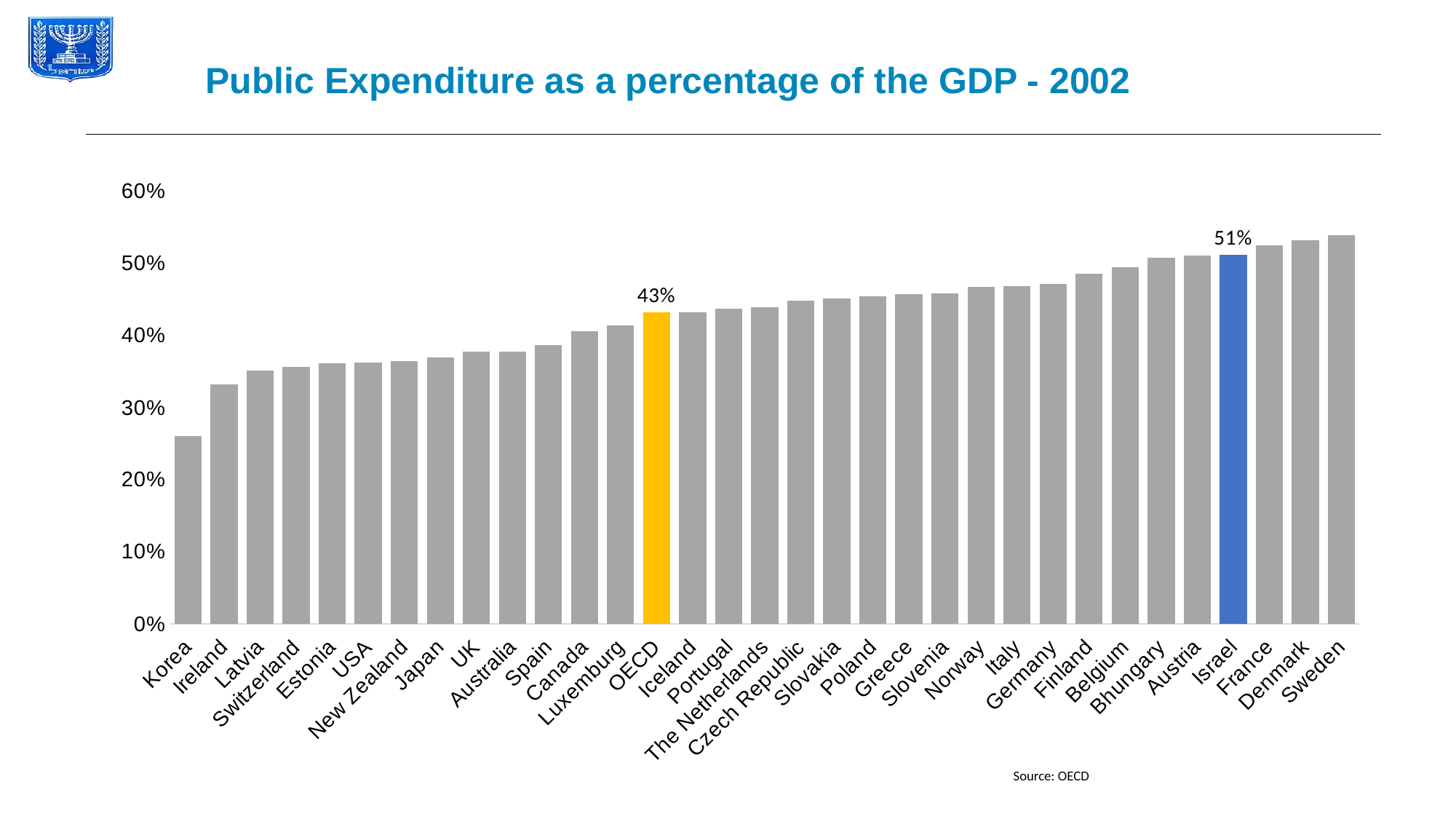

Public Expenditure as a percentage of the GDP - 2002

### Chart

| Category | סידרה 1 |
|---|---|
| Korea | 0.2607123404891993 |
| Ireland | 0.33203715438324116 |
| Latvia | 0.3512031429136593 |
| Switzerland | 0.3566406839533598 |
| Estonia | 0.36110280412982104 |
| USA | 0.36257734213604864 |
| New Zealand | 0.3646403878962019 |
| Japan | 0.36963981817426506 |
| UK | 0.37715635970376704 |
| Australia | 0.37791721016176505 |
| Spain | 0.3862199848389404 |
| Canada | 0.4053791157608714 |
| Luxemburg | 0.41383890761734254 |
| OECD | 0.43158923091521756 |
| Iceland | 0.4322861669297041 |
| Portugal | 0.4371862288345539 |
| The Netherlands | 0.43879311340141736 |
| Czech Republic | 0.4482784990125869 |
| Slovakia | 0.451389064375632 |
| Poland | 0.45401600361601185 |
| Greece | 0.4573724311102537 |
| Slovenia | 0.4583056163155534 |
| Norway | 0.46706568019992567 |
| Italy | 0.4680822276779658 |
| Germany | 0.4718763161652661 |
| Finland | 0.48524840008362063 |
| Belgium | 0.4950734564333002 |
| Bhungary | 0.5082947250267731 |
| Austria | 0.5108483084306287 |
| Israel | 0.5118776641353172 |
| France | 0.5246820833536782 |
| Denmark | 0.5321420265026888 |
| Sweden | 0.5389721255236015 |
Source: OECD